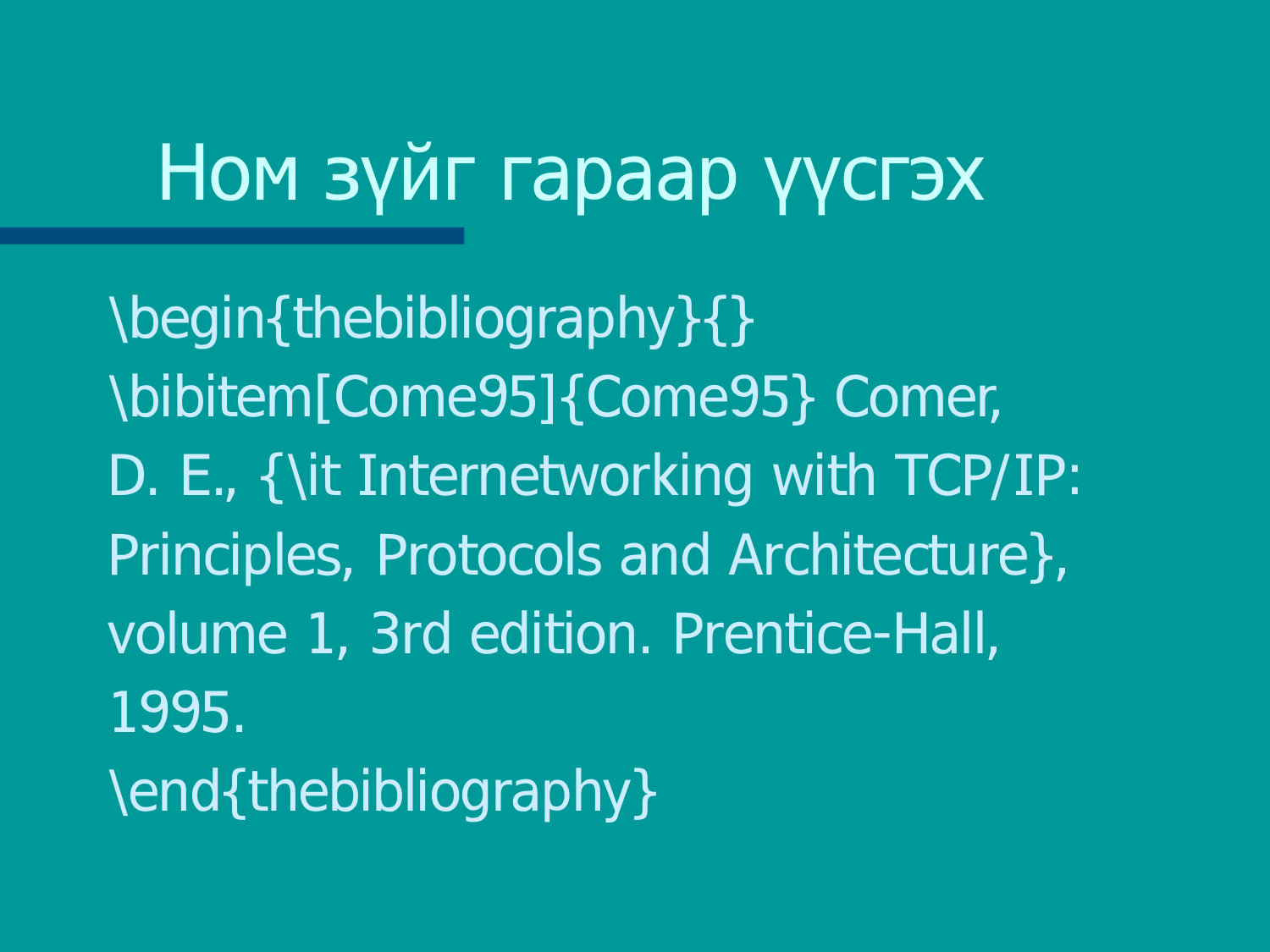

# Ном зүйг гараар үүсгэх
\begin{thebibliography}{}
\bibitem[Come95]{Come95} Comer,
D. E., {\it Internetworking with TCP/IP:
Principles, Protocols and Architecture},
volume 1, 3rd edition. Prentice-Hall,
1995.
\end{thebibliography}